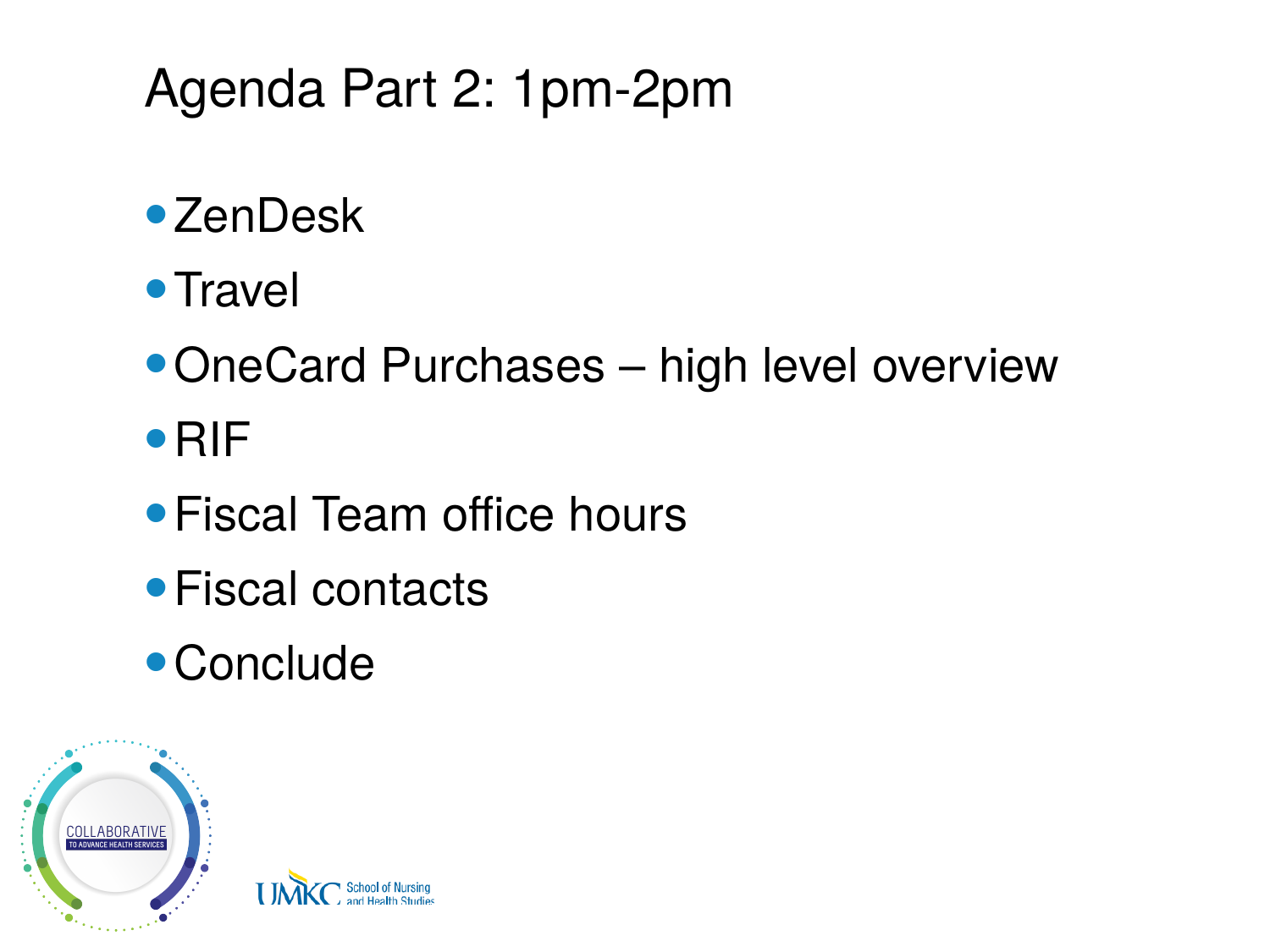

# Agenda Part 2: 1pm-2pm
ZenDesk
Travel
OneCard Purchases – high level overview
RIF
Fiscal Team office hours
Fiscal contacts
Conclude